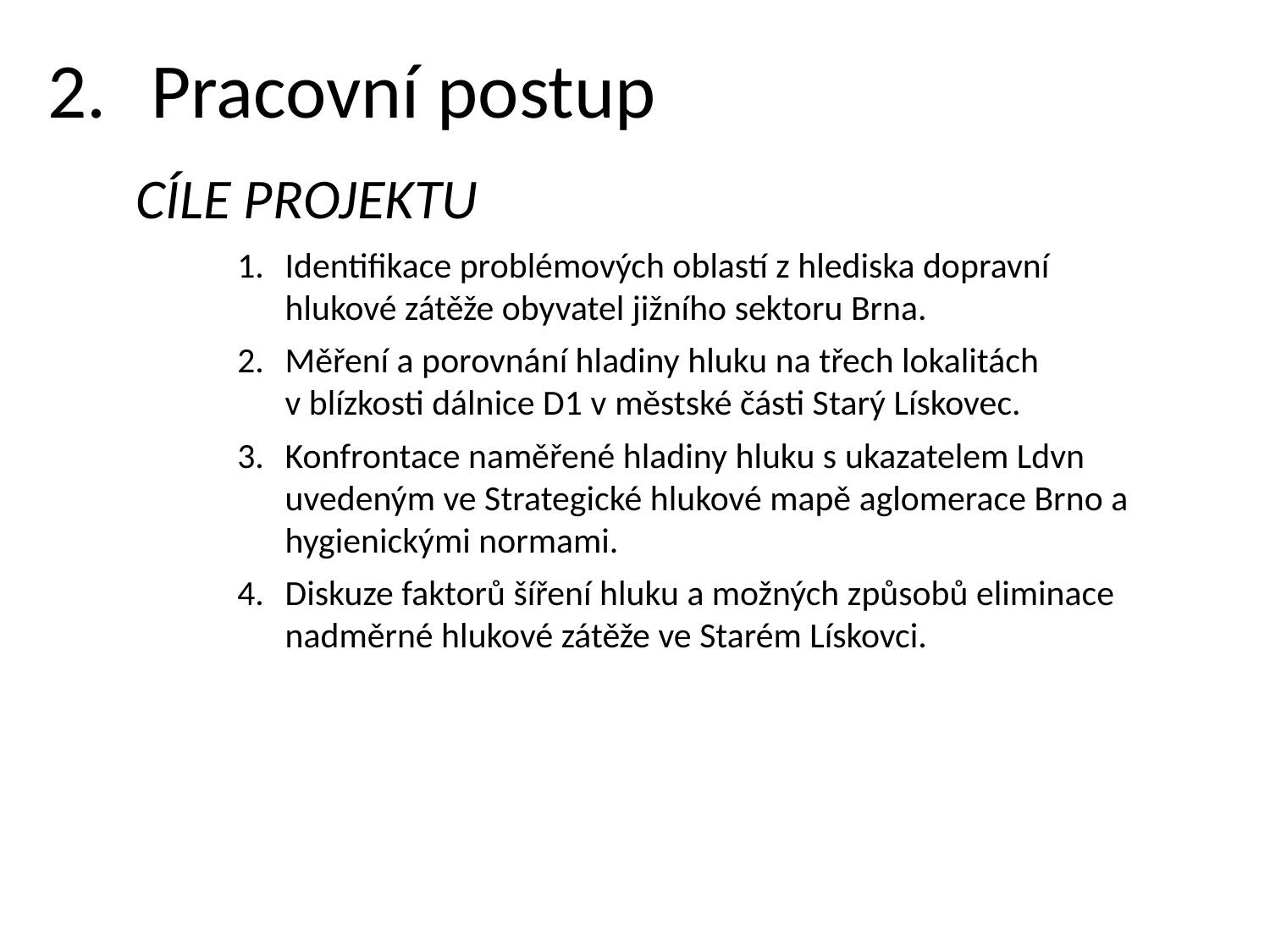

# Pracovní postup
CÍLE PROJEKTU
Identifikace problémových oblastí z hlediska dopravní hlukové zátěže obyvatel jižního sektoru Brna.
Měření a porovnání hladiny hluku na třech lokalitách v blízkosti dálnice D1 v městské části Starý Lískovec.
Konfrontace naměřené hladiny hluku s ukazatelem Ldvn uvedeným ve Strategické hlukové mapě aglomerace Brno a hygienickými normami.
Diskuze faktorů šíření hluku a možných způsobů eliminace nadměrné hlukové zátěže ve Starém Lískovci.